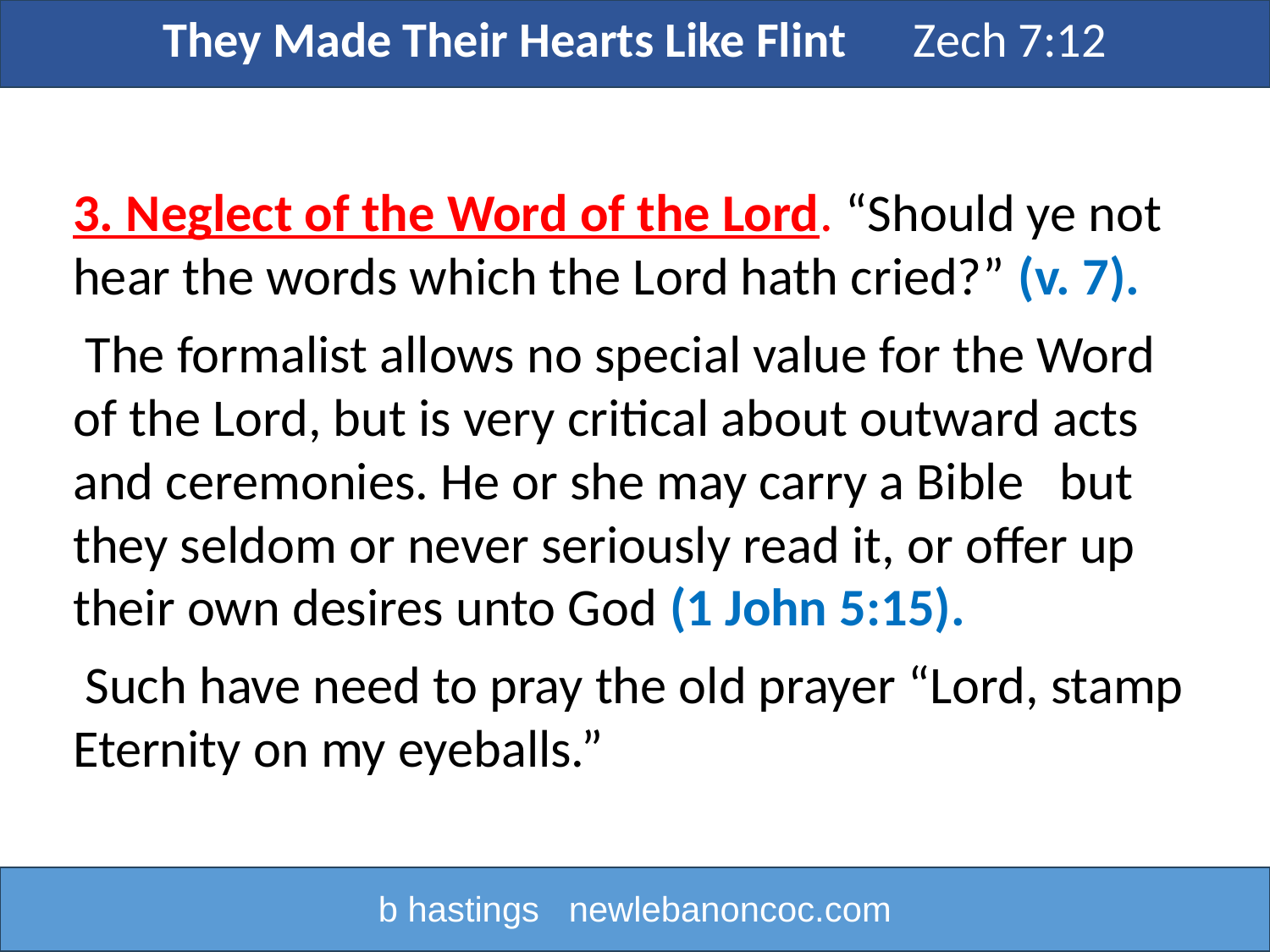

They Made Their Hearts Like Flint      Zech 7:12

3. Neglect of the Word of the Lord. “Should ye not hear the words which the Lord hath cried?” (v. 7).
 The formalist allows no special value for the Word of the Lord, but is very critical about outward acts and ceremonies. He or she may carry a Bible   but they seldom or never seriously read it, or offer up their own desires unto God (1 John 5:15).
 Such have need to pray the old prayer “Lord, stamp Eternity on my eyeballs.”

b hastings   newlebanoncoc.com